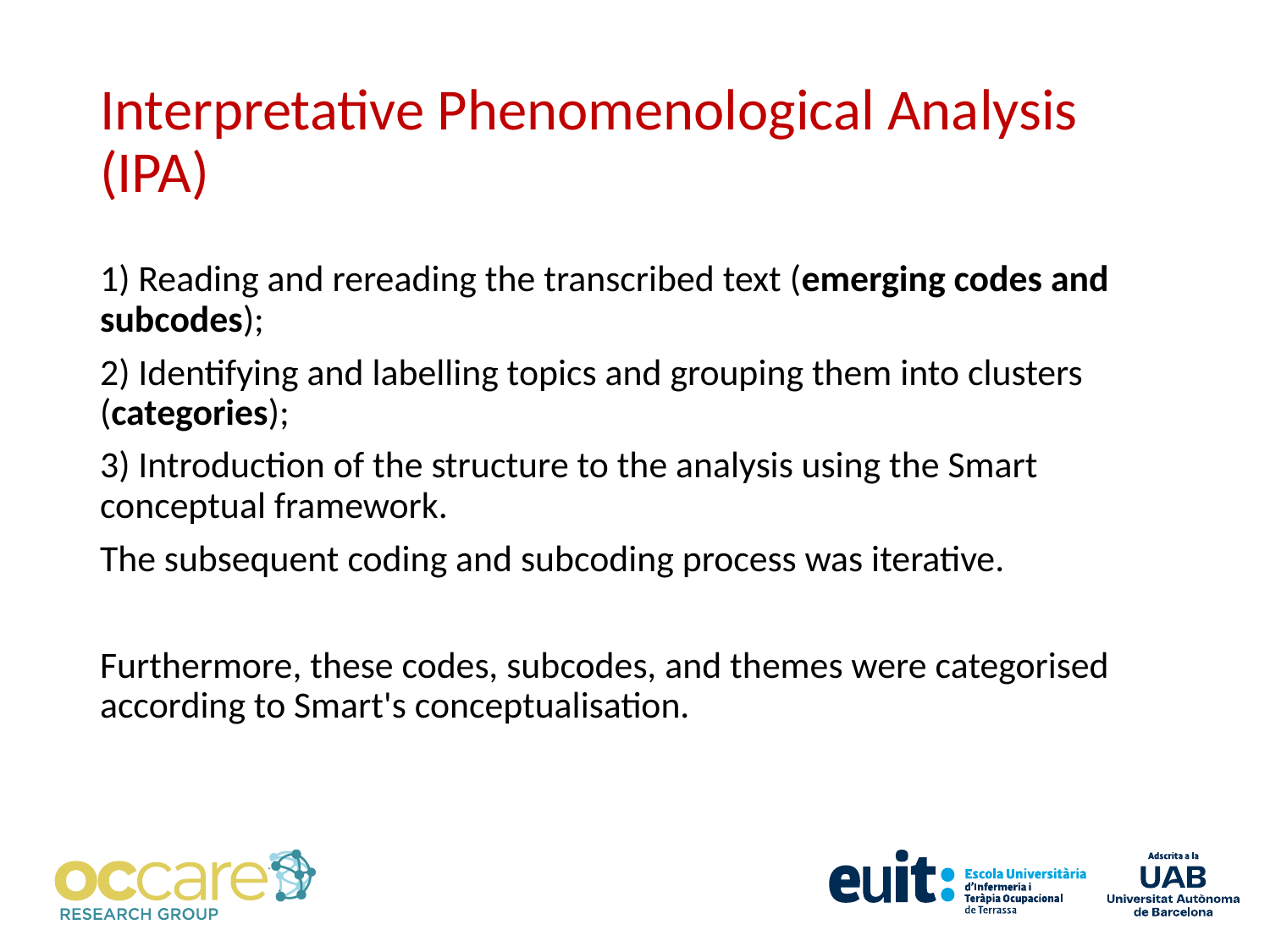

# Interpretative Phenomenological Analysis (IPA)
1) Reading and rereading the transcribed text (emerging codes and subcodes);
2) Identifying and labelling topics and grouping them into clusters (categories);
3) Introduction of the structure to the analysis using the Smart conceptual framework.
The subsequent coding and subcoding process was iterative.

Furthermore, these codes, subcodes, and themes were categorised according to Smart's conceptualisation.